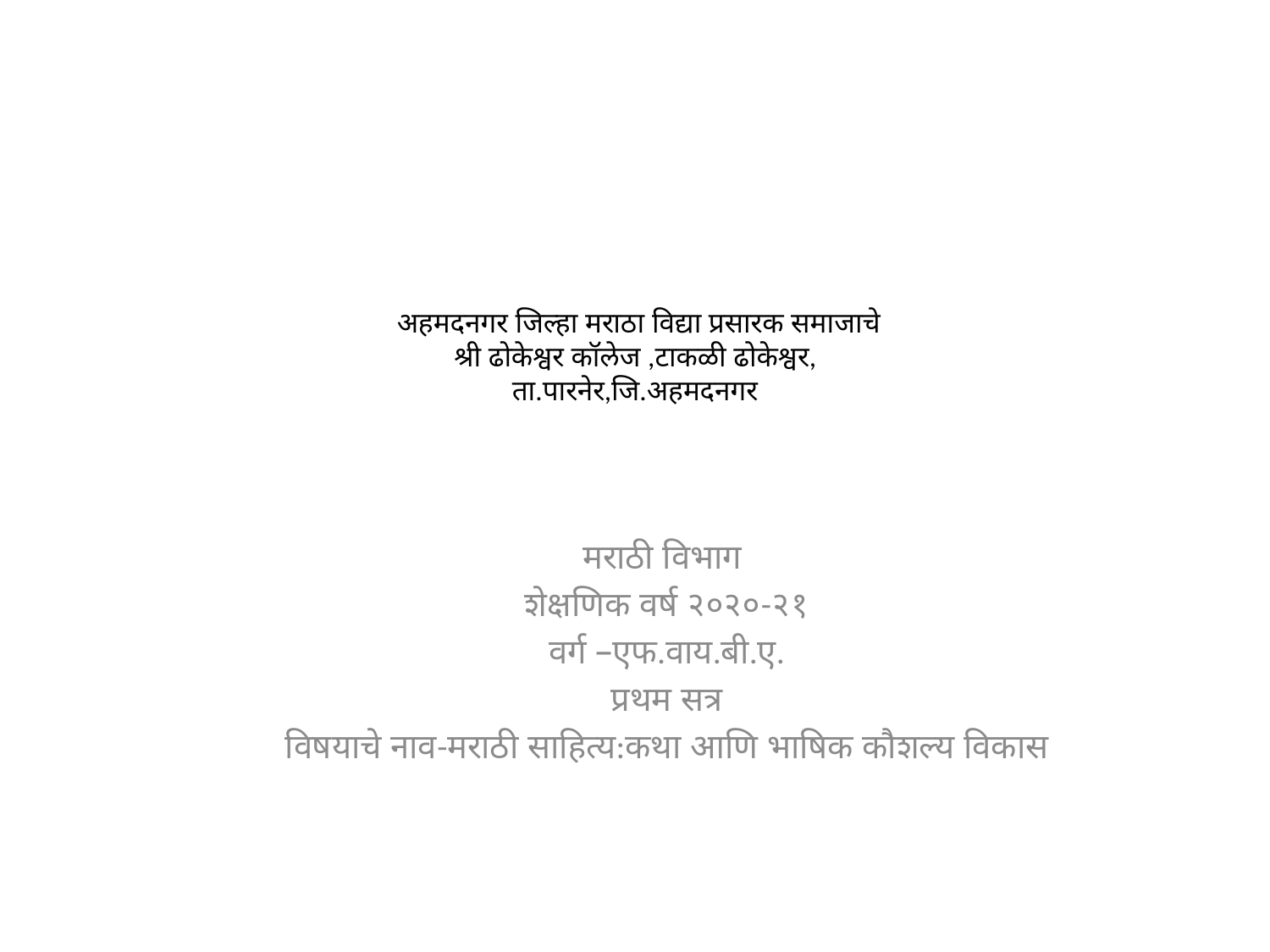

# अहमदनगर जिल्हा मराठा विद्या प्रसारक समाजाचे श्री ढोकेश्वर कॉलेज ,टाकळी ढोकेश्वर, ता.पारनेर,जि.अहमदनगर
मराठी विभाग
शेक्षणिक वर्ष २०२०-२१
वर्ग –एफ.वाय.बी.ए.
प्रथम सत्र
विषयाचे नाव-मराठी साहित्य:कथा आणि भाषिक कौशल्य विकास